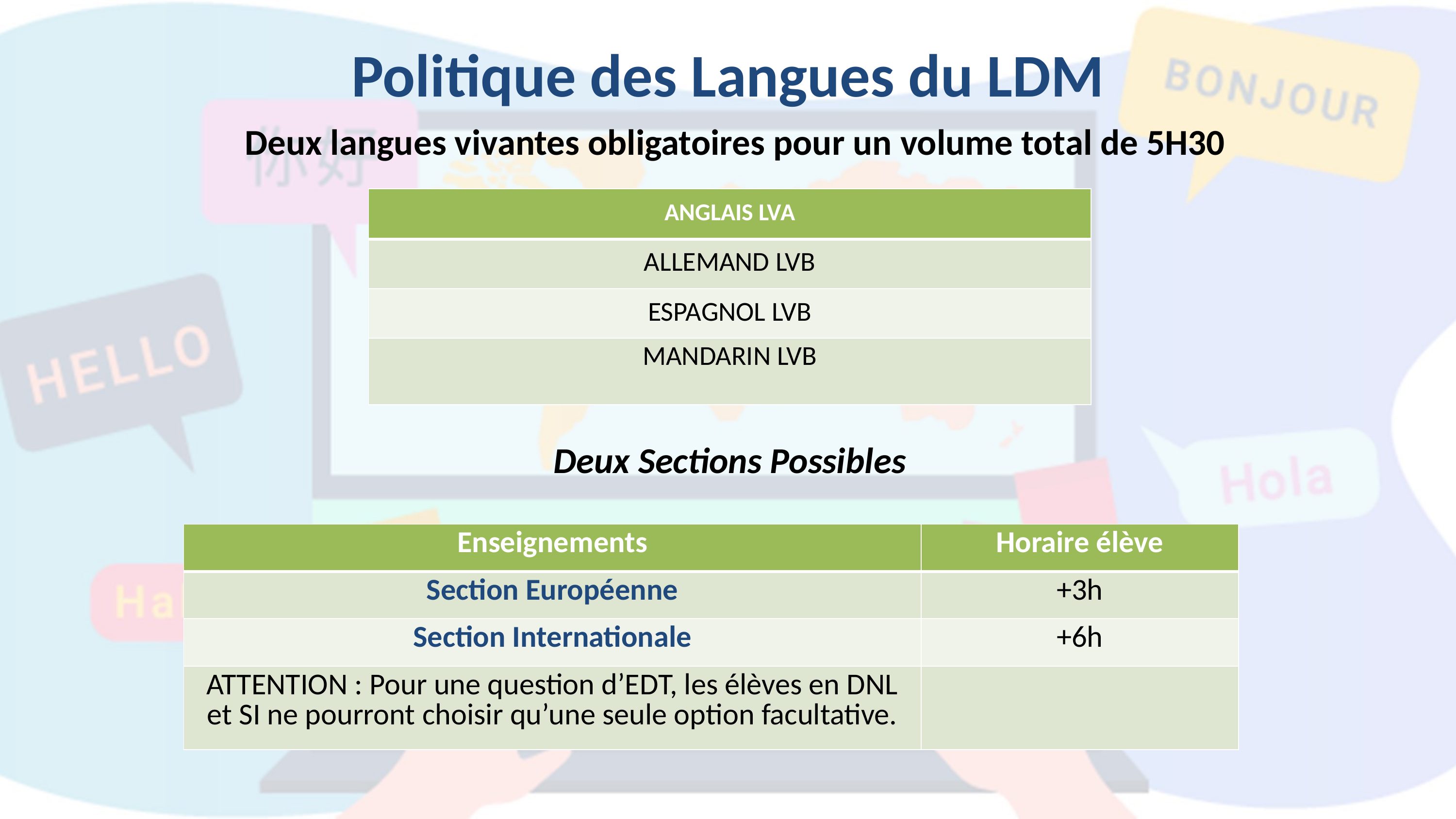

Politique des Langues du LDM
Deux langues vivantes obligatoires pour un volume total de 5H30
| ANGLAIS LVA |
| --- |
| ALLEMAND LVB |
| ESPAGNOL LVB |
| MANDARIN LVB |
Deux Sections Possibles
| Enseignements | Horaire élève |
| --- | --- |
| Section Européenne | +3h |
| Section Internationale | +6h |
| ATTENTION : Pour une question d’EDT, les élèves en DNL et SI ne pourront choisir qu’une seule option facultative. |  |